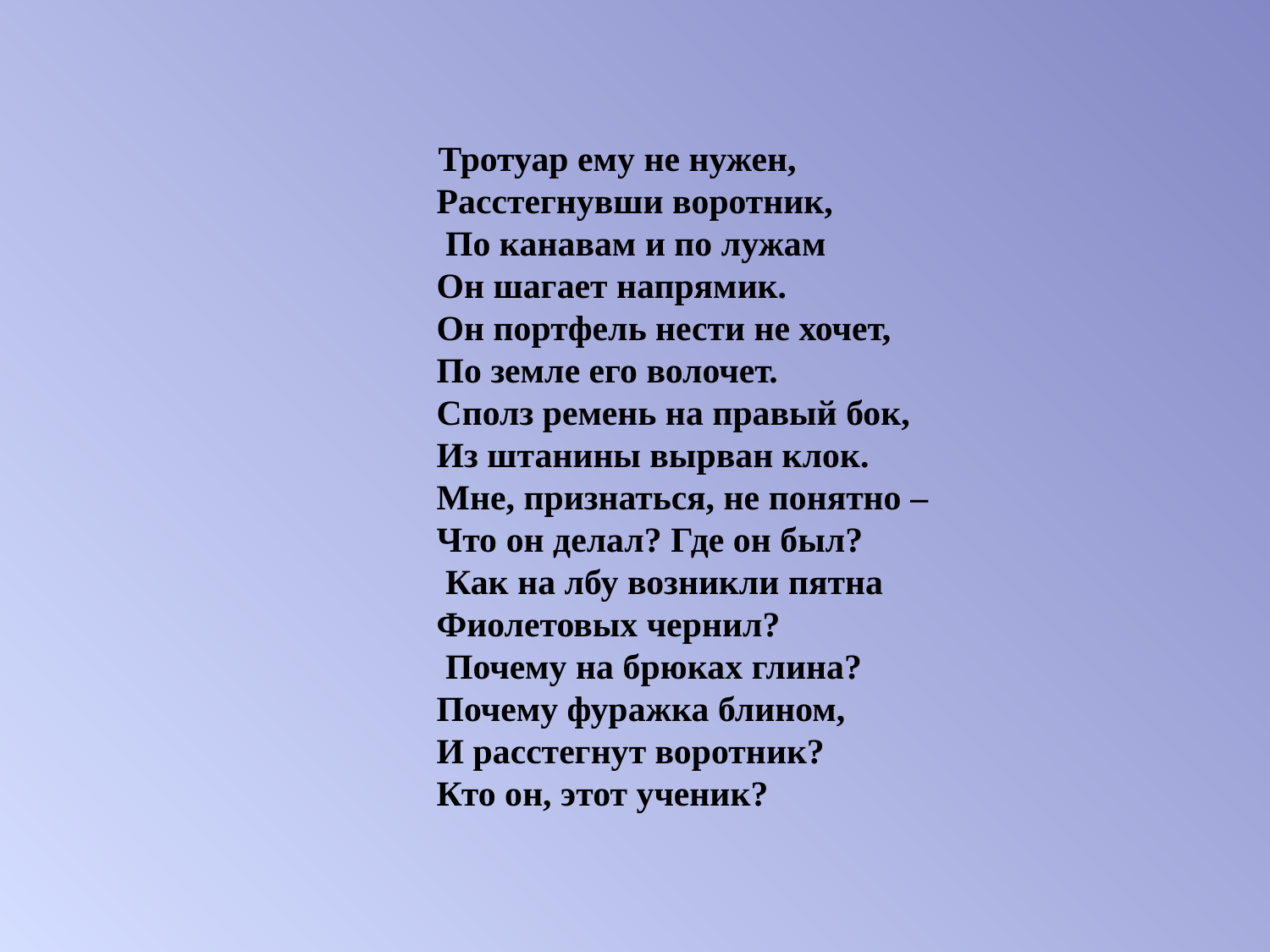

Тротуар ему не нужен,
                   Расстегнувши воротник,
                    По канавам и по лужам
                   Он шагает напрямик.
                   Он портфель нести не хочет,
                   По земле его волочет.
                   Сполз ремень на правый бок,
                   Из штанины вырван клок.
                   Мне, признаться, не понятно –
                   Что он делал? Где он был?
                    Как на лбу возникли пятна
                   Фиолетовых чернил?
                    Почему на брюках глина?
                   Почему фуражка блином,
                   И расстегнут воротник?
                   Кто он, этот ученик?